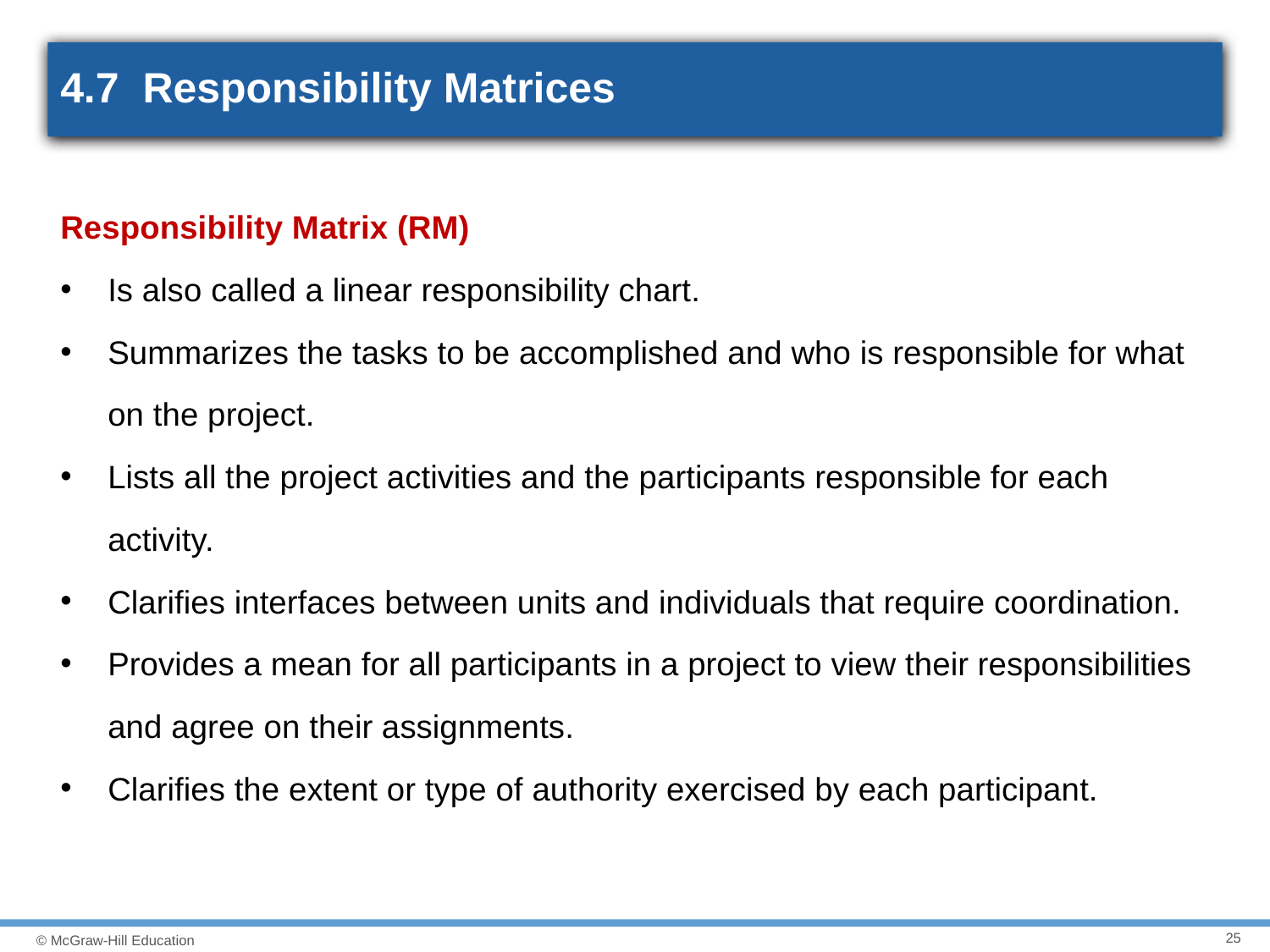

# 4.7  Responsibility Matrices
Responsibility Matrix (RM)
Is also called a linear responsibility chart.
Summarizes the tasks to be accomplished and who is responsible for what on the project.
Lists all the project activities and the participants responsible for each activity.
Clarifies interfaces between units and individuals that require coordination.
Provides a mean for all participants in a project to view their responsibilities and agree on their assignments.
Clarifies the extent or type of authority exercised by each participant.
25